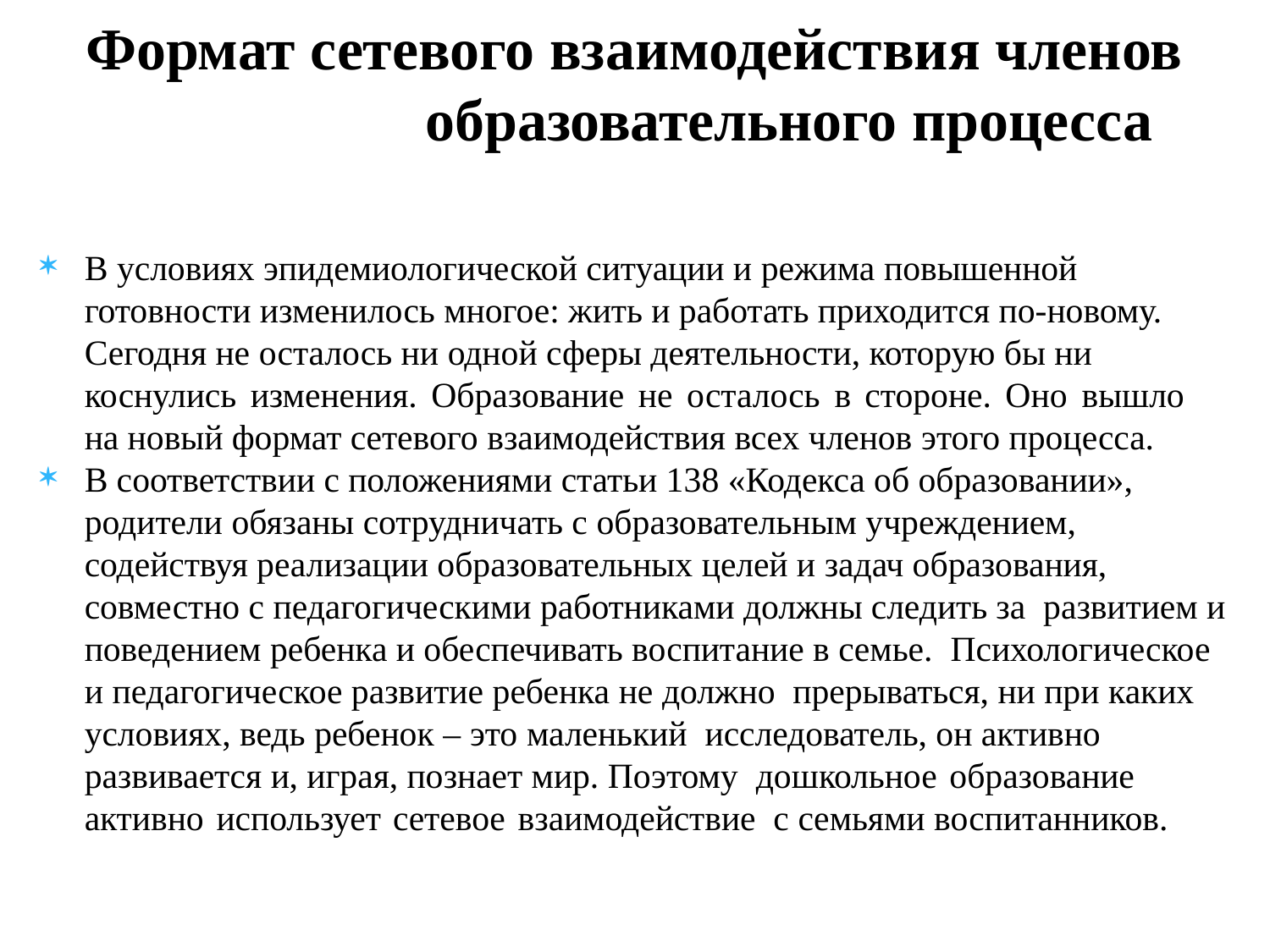

# Формат сетевого взаимодействия членов образовательного процесса
В условиях эпидемиологической ситуации и режима повышенной  готовности изменилось многое: жить и работать приходится по-новому.  Сегодня не осталось ни одной сферы деятельности, которую бы ни  коснулись изменения. Образование не осталось в стороне. Оно вышло  на новый формат сетевого взаимодействия всех членов этого процесса.
В соответствии с положениями статьи 138 «Кодекса об образовании»,  родители обязаны сотрудничать с образовательным учреждением,  содействуя реализации образовательных целей и задач образования,  совместно с педагогическими работниками должны следить за  развитием и поведением ребенка и обеспечивать воспитание в семье.  Психологическое и педагогическое развитие ребенка не должно  прерываться, ни при каких условиях, ведь ребенок – это маленький  исследователь, он активно развивается и, играя, познает мир. Поэтому  дошкольное образование активно использует сетевое взаимодействие  с семьями воспитанников.